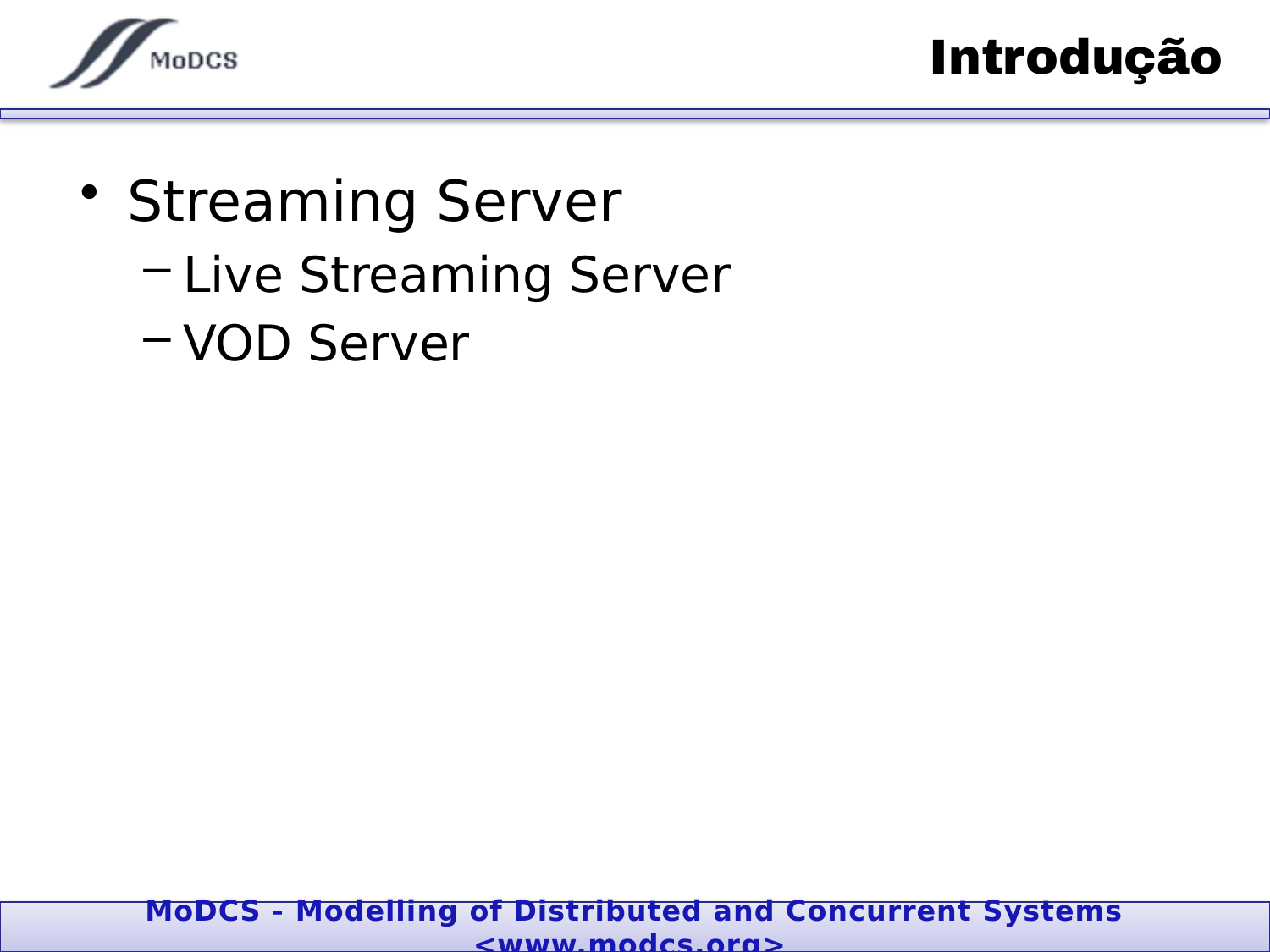

# Introdução
Streaming Server
Live Streaming Server
VOD Server